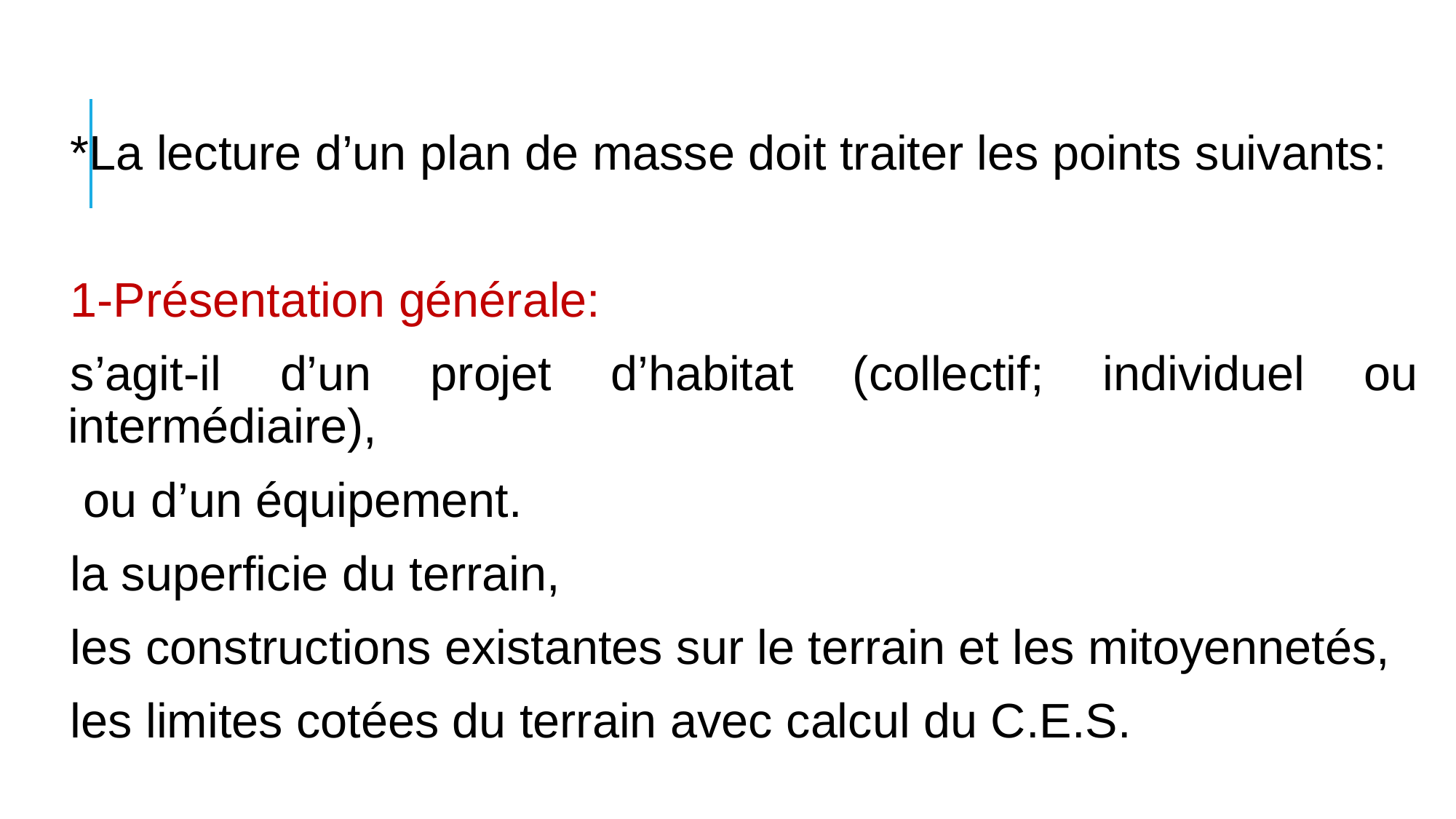

*La lecture d’un plan de masse doit traiter les points suivants:

1-Présentation générale:
s’agit-il d’un projet d’habitat (collectif; individuel ou intermédiaire),
 ou d’un équipement.
la superficie du terrain,
les constructions existantes sur le terrain et les mitoyennetés,
les limites cotées du terrain avec calcul du C.E.S.